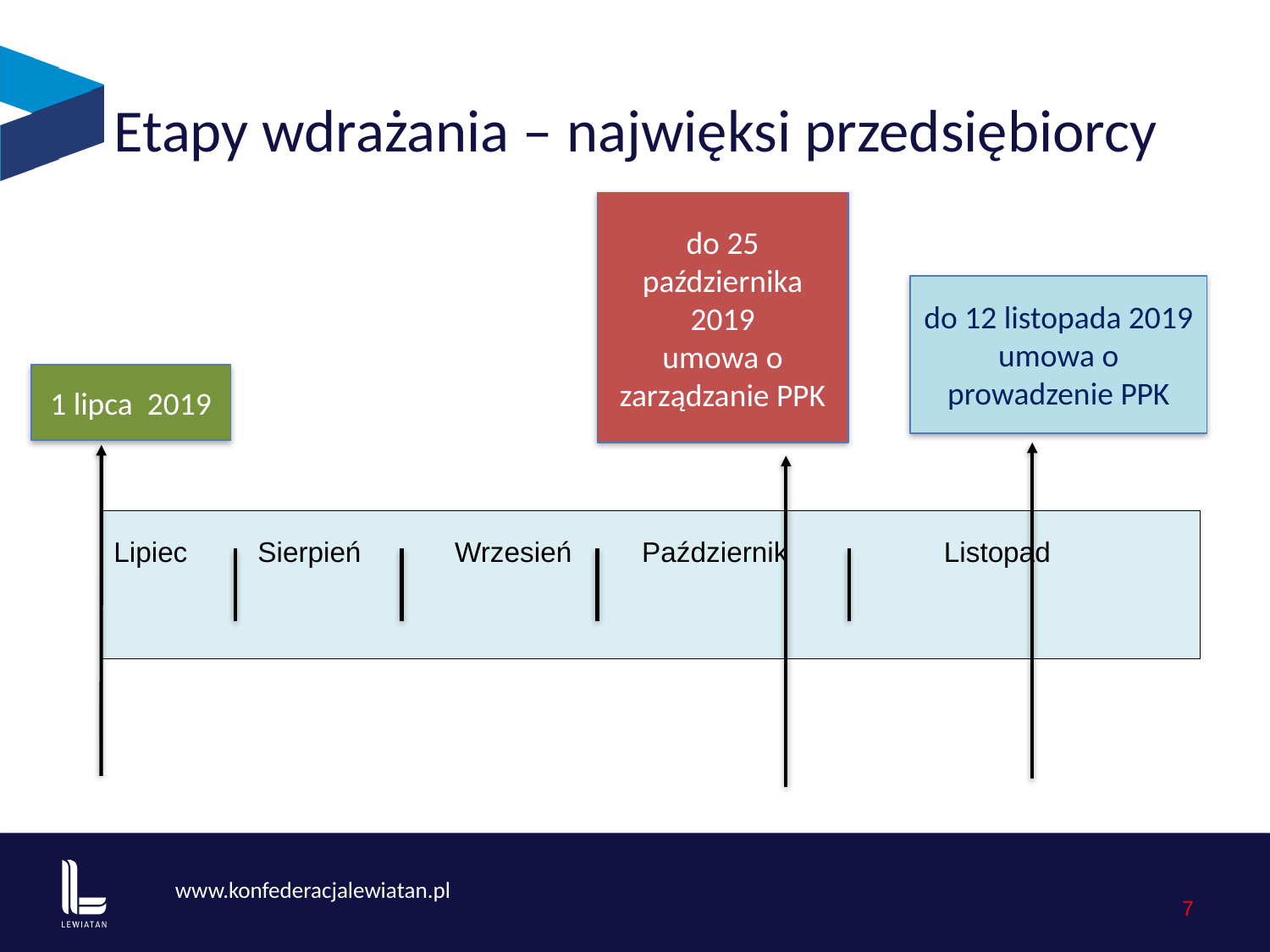

Etapy wdrażania – najwięksi przedsiębiorcy
do 25 października 2019
umowa o zarządzanie PPK
do 12 listopada 2019
umowa o prowadzenie PPK
1 lipca  2019
Lipiec         Sierpień            Wrzesień         Październik                    Listopad
7